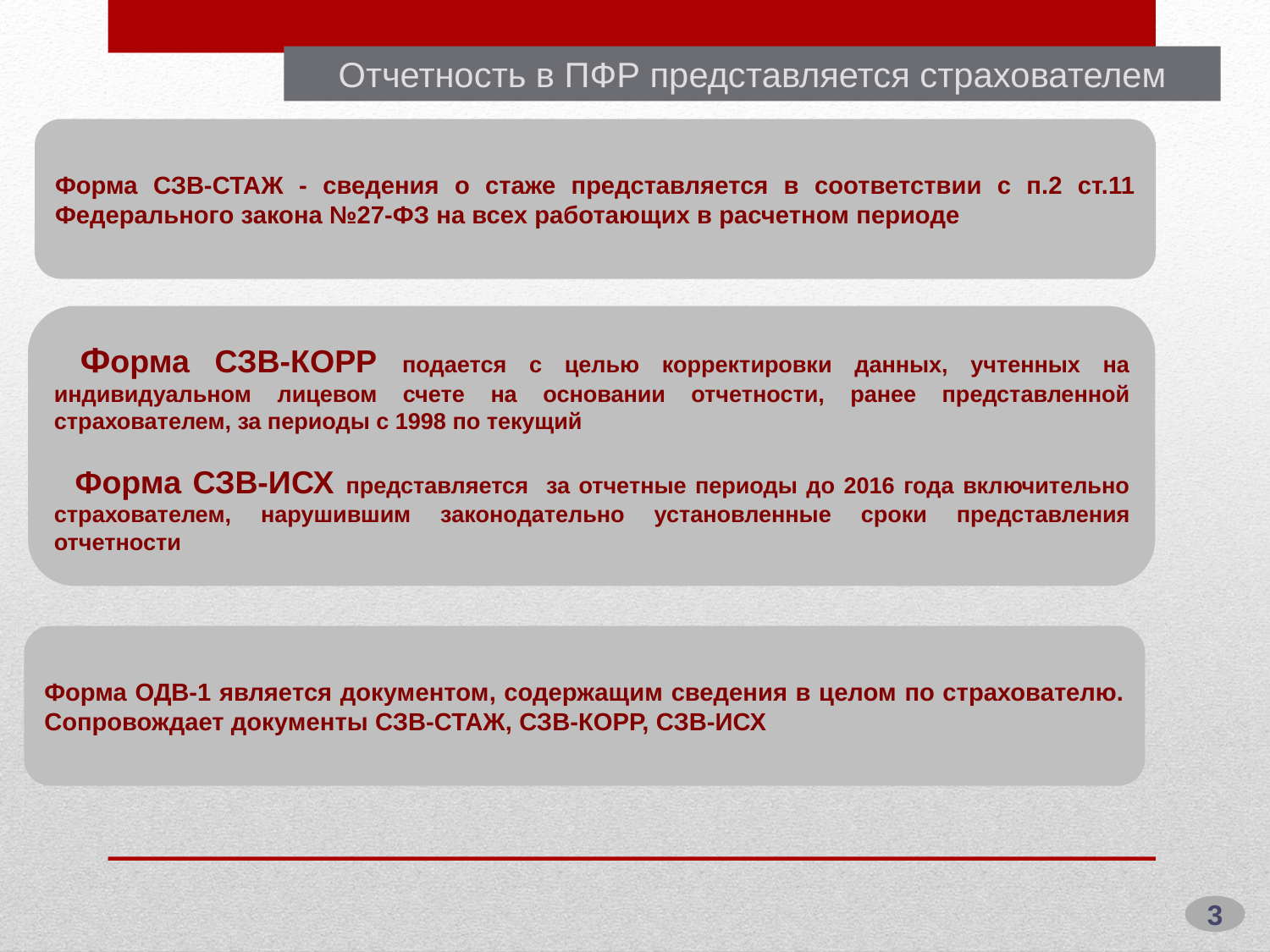

Отчетность в ПФР представляется страхователем
Форма СЗВ-СТАЖ - сведения о стаже представляется в соответствии с п.2 ст.11 Федерального закона №27-ФЗ на всех работающих в расчетном периоде
 Форма СЗВ-КОРР подается с целью корректировки данных, учтенных на индивидуальном лицевом счете на основании отчетности, ранее представленной страхователем, за периоды с 1998 по текущий

  Форма СЗВ-ИСХ представляется  за отчетные периоды до 2016 года включительно страхователем, нарушившим законодательно установленные сроки представления отчетности
Форма ОДВ-1 является документом, содержащим сведения в целом по страхователю. Сопровождает документы СЗВ-СТАЖ, СЗВ-КОРР, СЗВ-ИСХ
3